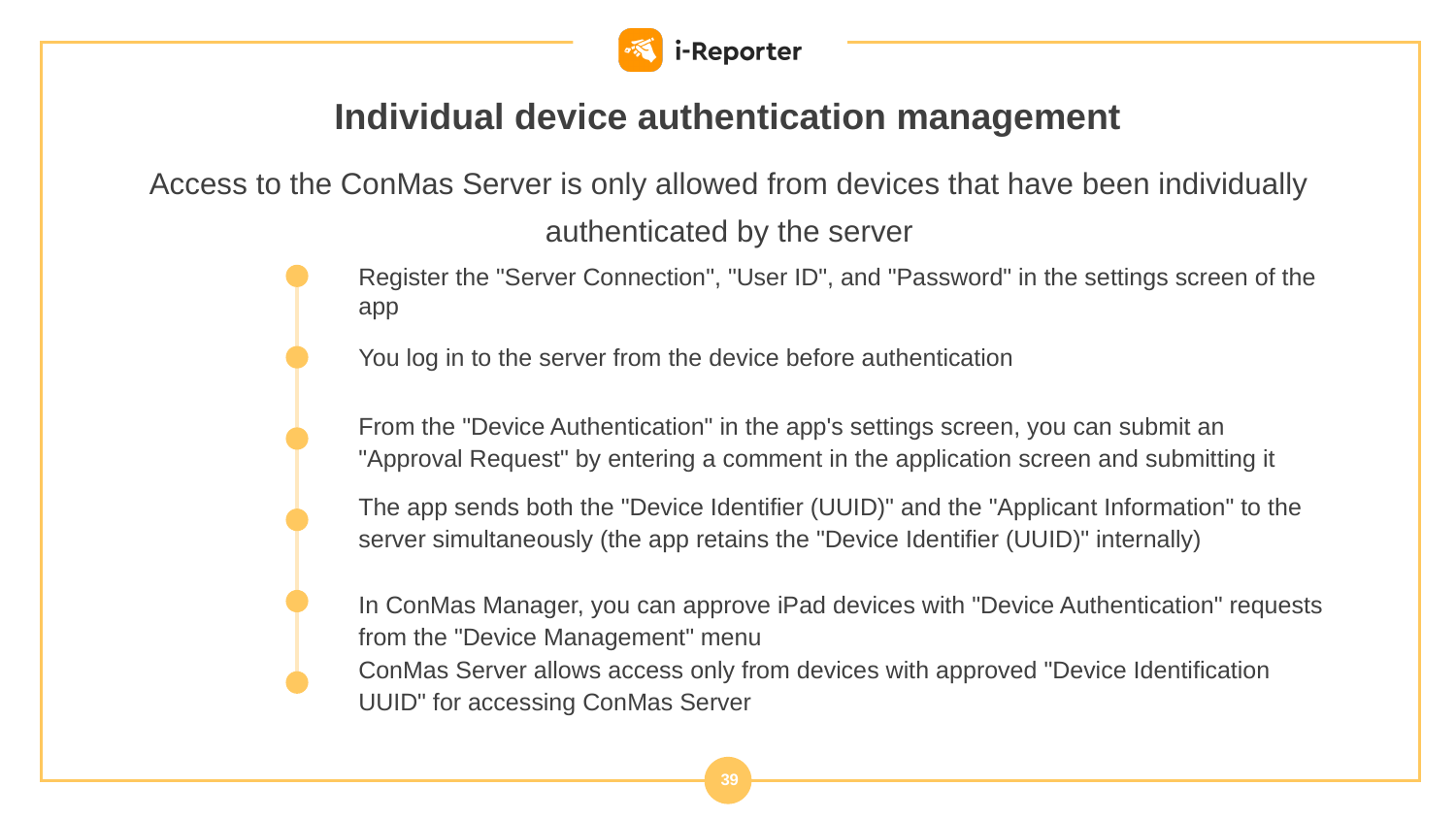

Individual device authentication management
Access to the ConMas Server is only allowed from devices that have been individually authenticated by the server
Register the "Server Connection", "User ID", and "Password" in the settings screen of the app

You log in to the server from the device before authentication

From the "Device Authentication" in the app's settings screen, you can submit an "Approval Request" by entering a comment in the application screen and submitting it

The app sends both the "Device Identifier (UUID)" and the "Applicant Information" to the server simultaneously (the app retains the "Device Identifier (UUID)" internally)

In ConMas Manager, you can approve iPad devices with "Device Authentication" requests from the "Device Management" menu

ConMas Server allows access only from devices with approved "Device Identification UUID" for accessing ConMas Server

39